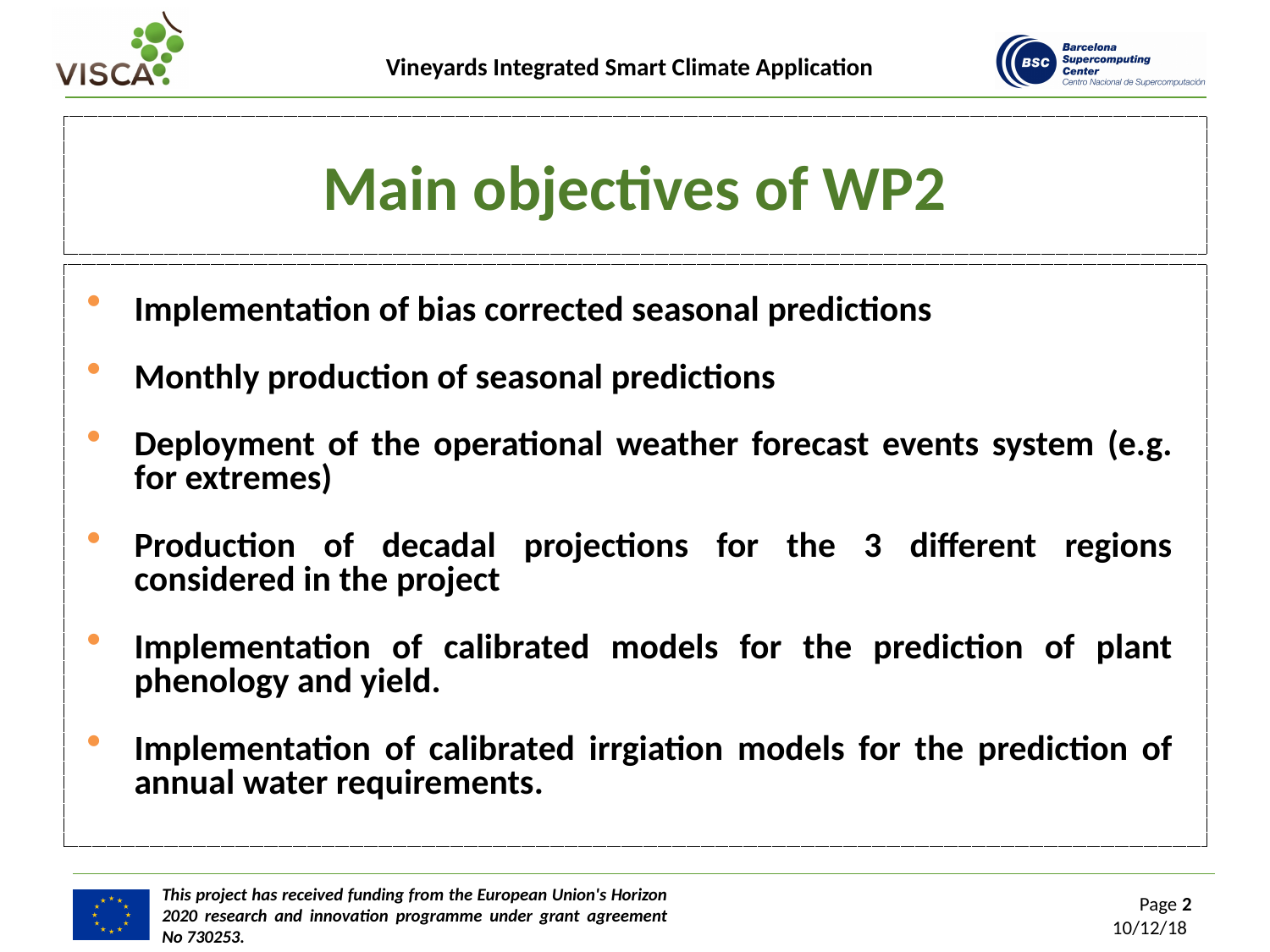

# Main objectives of WP2

Implementation of bias corrected seasonal predictions

Monthly production of seasonal predictions

Deployment of the operational weather forecast events system (e.g. for extremes)

Production of decadal projections for the 3 different regions considered in the project

Implementation of calibrated models for the prediction of plant phenology and yield.

Implementation of calibrated irrgiation models for the prediction of annual water requirements.